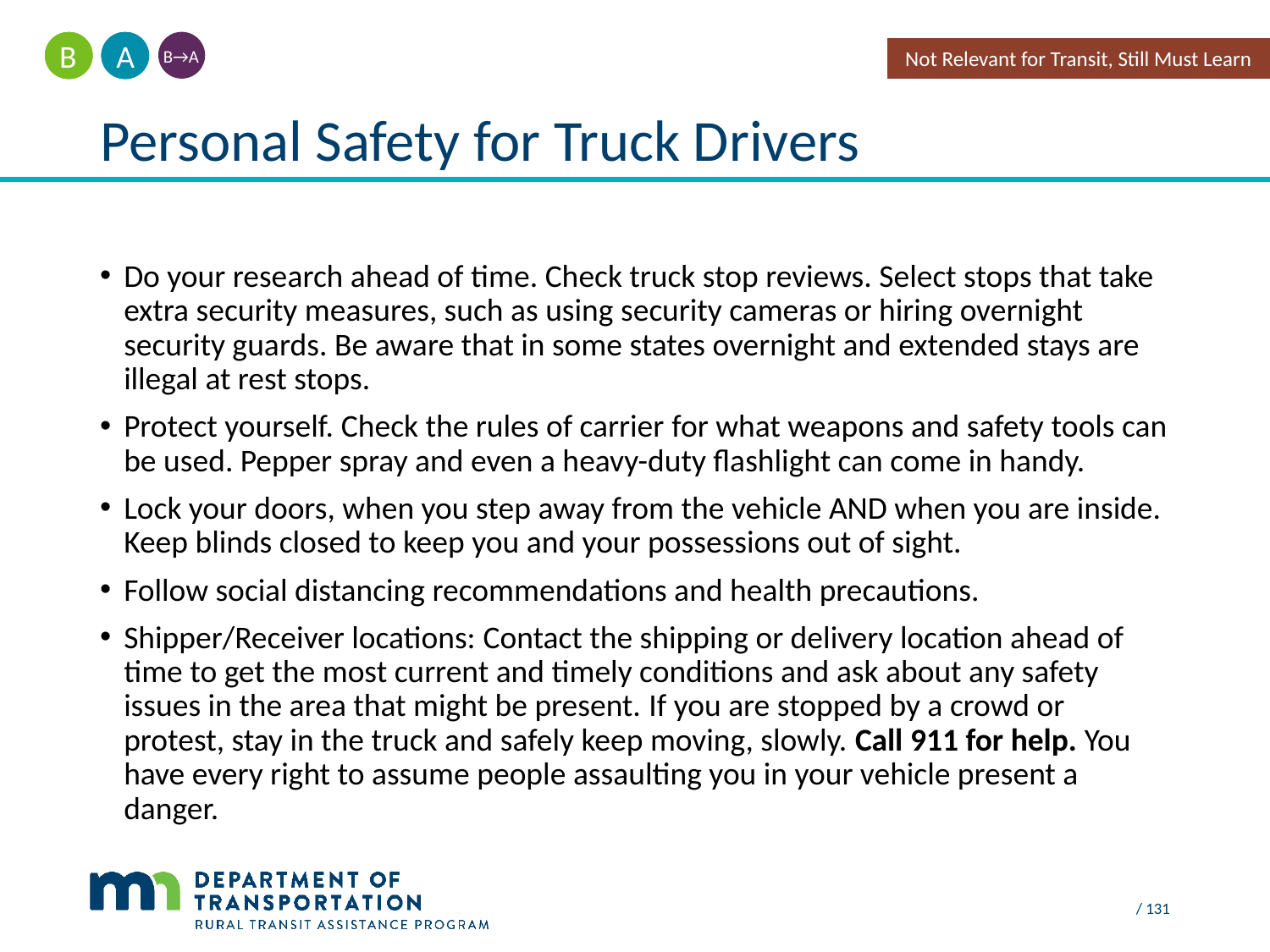

A
B

Not Relevant for Transit, Still Must Learn

B→A
# Personal Safety for Truck Drivers

Do your research ahead of time. Check truck stop reviews. Select stops that take extra security measures, such as using security cameras or hiring overnight security guards. Be aware that in some states overnight and extended stays are illegal at rest stops.
Protect yourself. Check the rules of carrier for what weapons and safety tools can be used. Pepper spray and even a heavy-duty flashlight can come in handy.
Lock your doors, when you step away from the vehicle AND when you are inside. Keep blinds closed to keep you and your possessions out of sight.
Follow social distancing recommendations and health precautions.
Shipper/Receiver locations: Contact the shipping or delivery location ahead of time to get the most current and timely conditions and ask about any safety issues in the area that might be present. If you are stopped by a crowd or protest, stay in the truck and safely keep moving, slowly. Call 911 for help. You have every right to assume people assaulting you in your vehicle present a danger.
 / 131